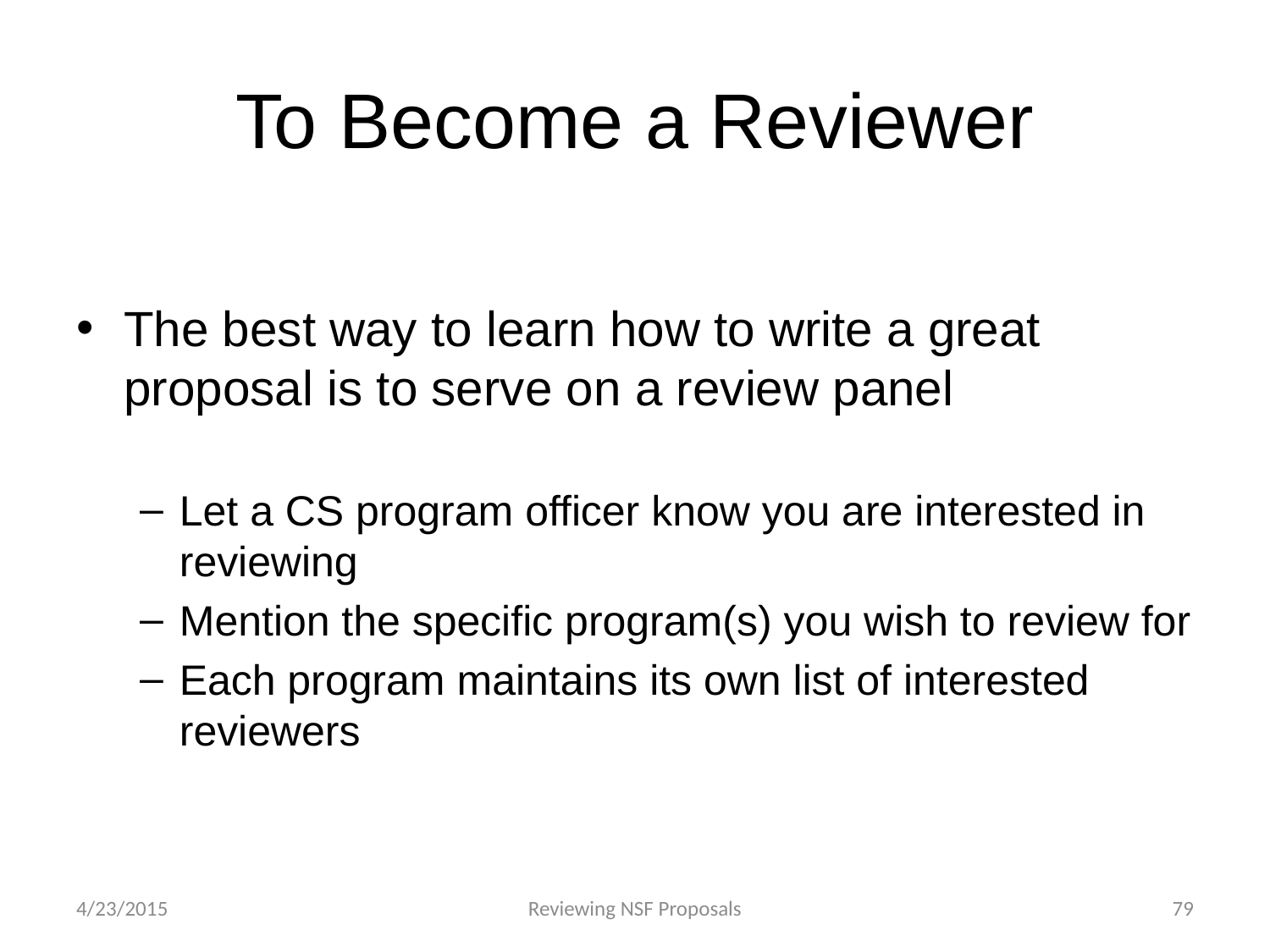

# To Become a Reviewer

The best way to learn how to write a great proposal is to serve on a review panel
Let a CS program officer know you are interested in reviewing
Mention the specific program(s) you wish to review for
Each program maintains its own list of interested reviewers
4/23/2015
Reviewing NSF Proposals
79